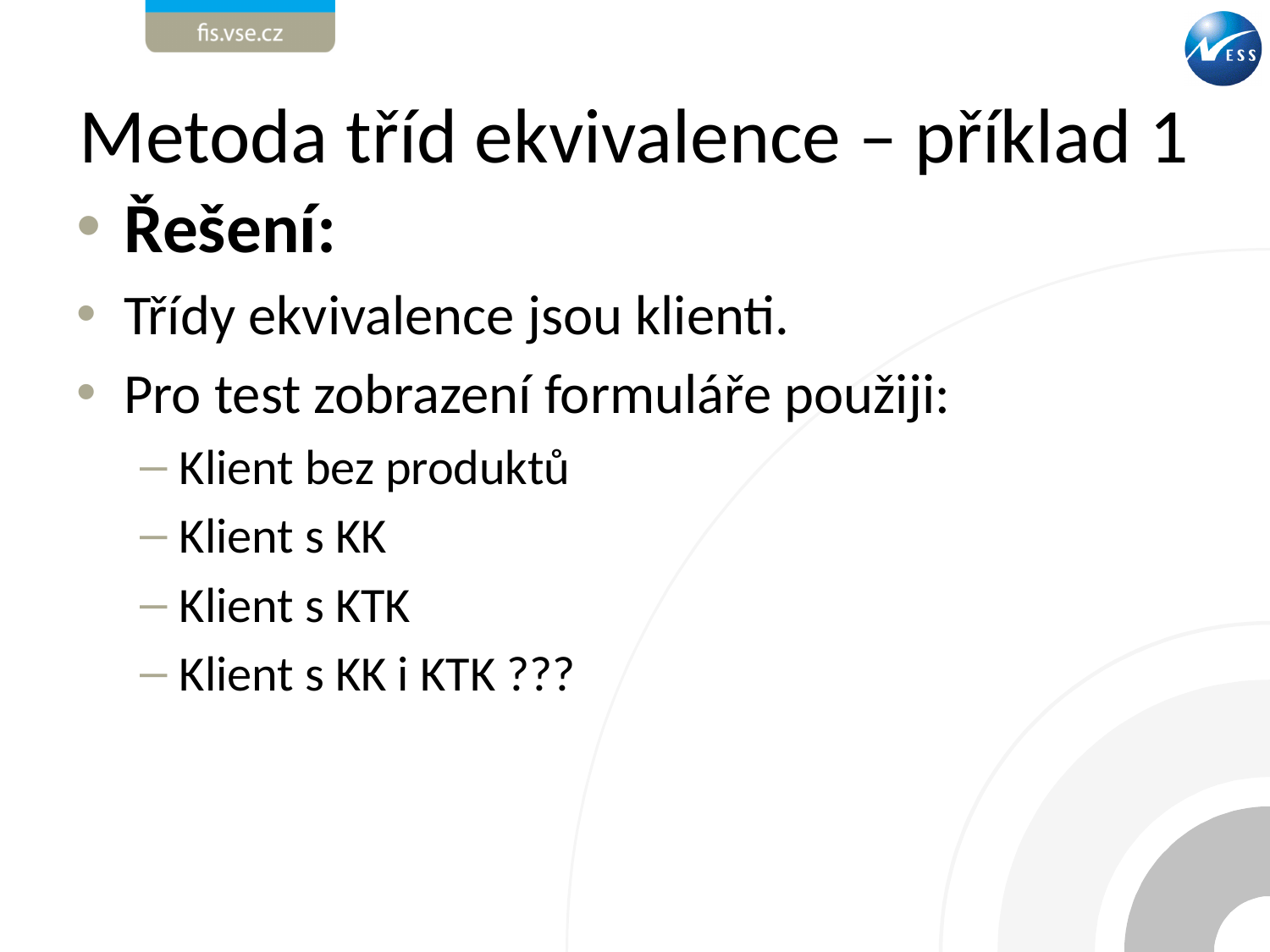

# Metoda tříd ekvivalence – příklad 1
Řešení:
Třídy ekvivalence jsou klienti.
Pro test zobrazení formuláře použiji:
Klient bez produktů
Klient s KK
Klient s KTK
Klient s KK i KTK ???